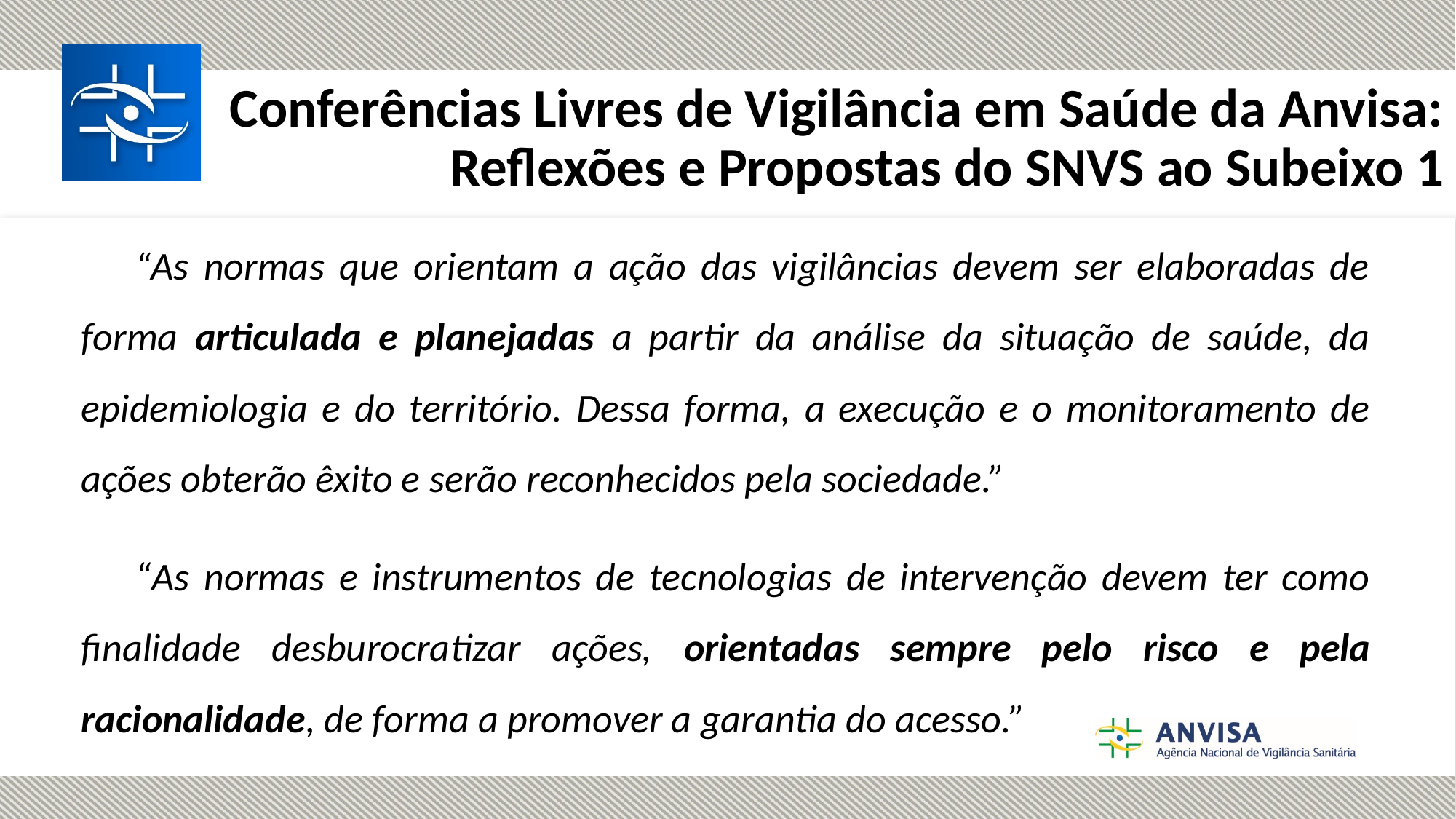

# Conferências Livres de Vigilância em Saúde da Anvisa: Reflexões e Propostas do SNVS ao Subeixo 1
“As normas que orientam a ação das vigilâncias devem ser elaboradas de forma articulada e planejadas a partir da análise da situação de saúde, da epidemiologia e do território. Dessa forma, a execução e o monitoramento de ações obterão êxito e serão reconhecidos pela sociedade.”
“As normas e instrumentos de tecnologias de intervenção devem ter como finalidade desburocratizar ações, orientadas sempre pelo risco e pela racionalidade, de forma a promover a garantia do acesso.”